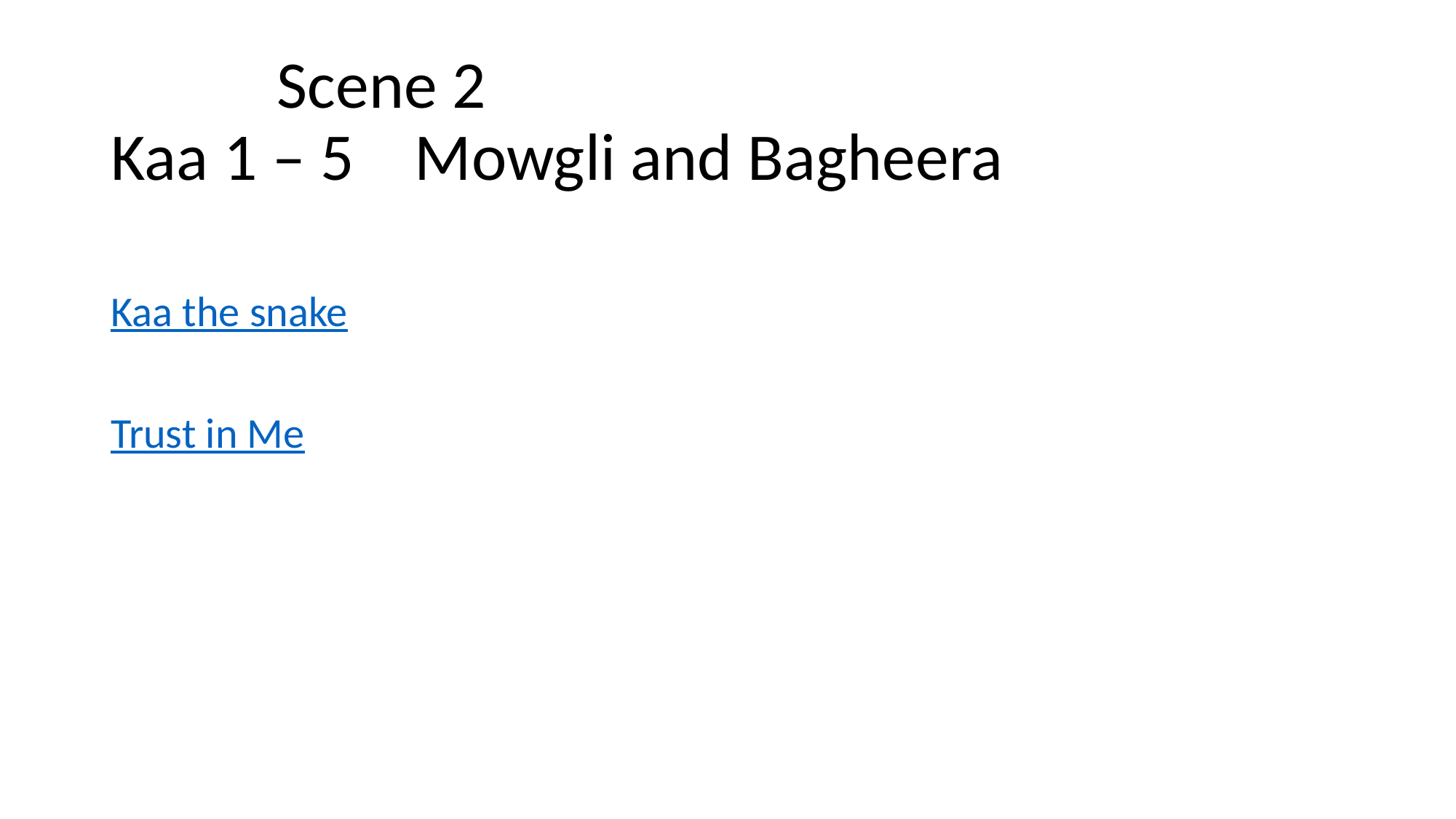

# Scene 2 Kaa 1 – 5    Mowgli and Bagheera

Kaa the snake

Trust in Me